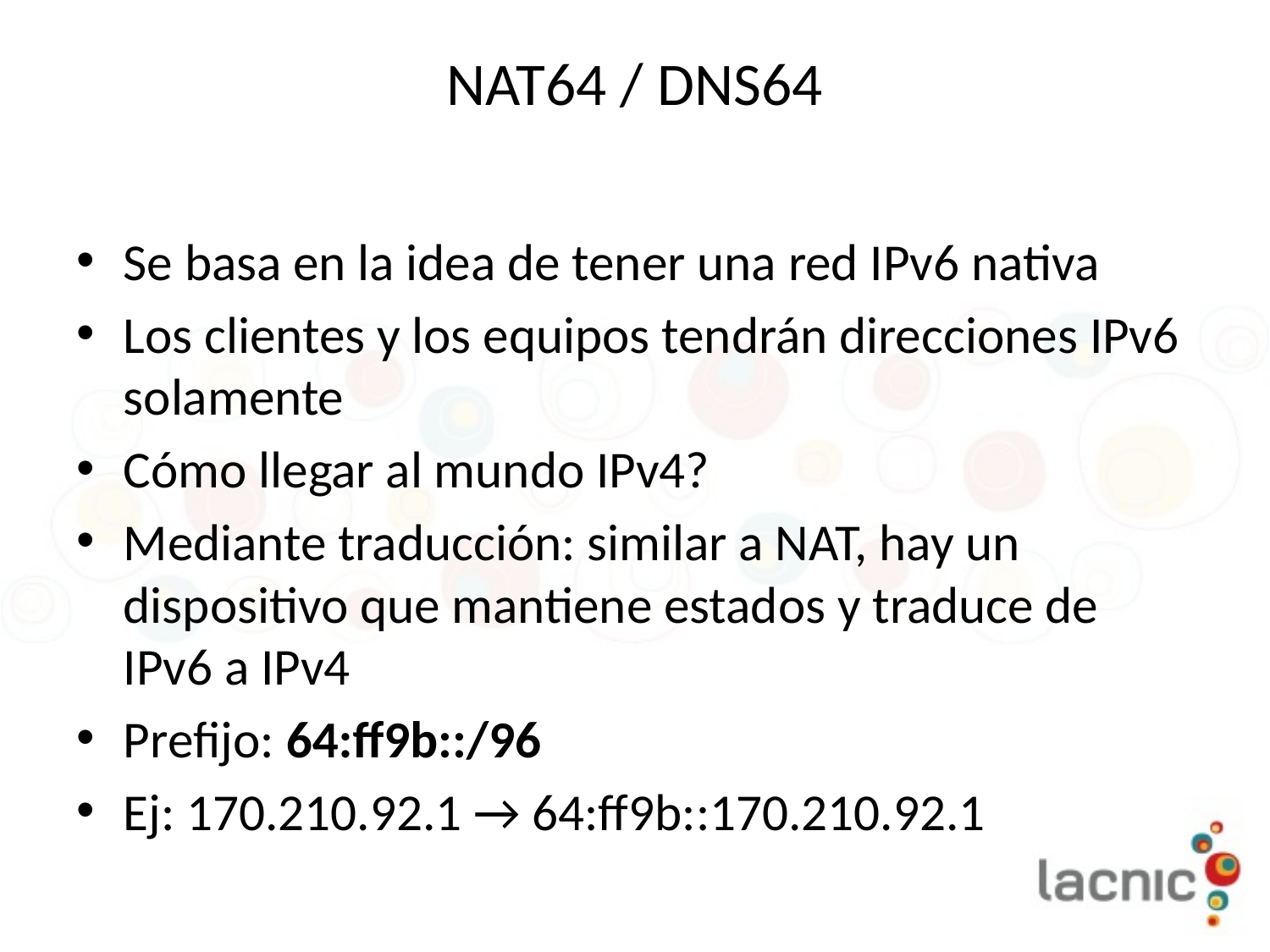

# NAT64 / DNS64
Se basa en la idea de tener una red IPv6 nativa
Los clientes y los equipos tendrán direcciones IPv6 solamente
Cómo llegar al mundo IPv4?
Mediante traducción: similar a NAT, hay un dispositivo que mantiene estados y traduce de IPv6 a IPv4
Prefijo: 64:ff9b::/96
Ej: 170.210.92.1 → 64:ff9b::170.210.92.1